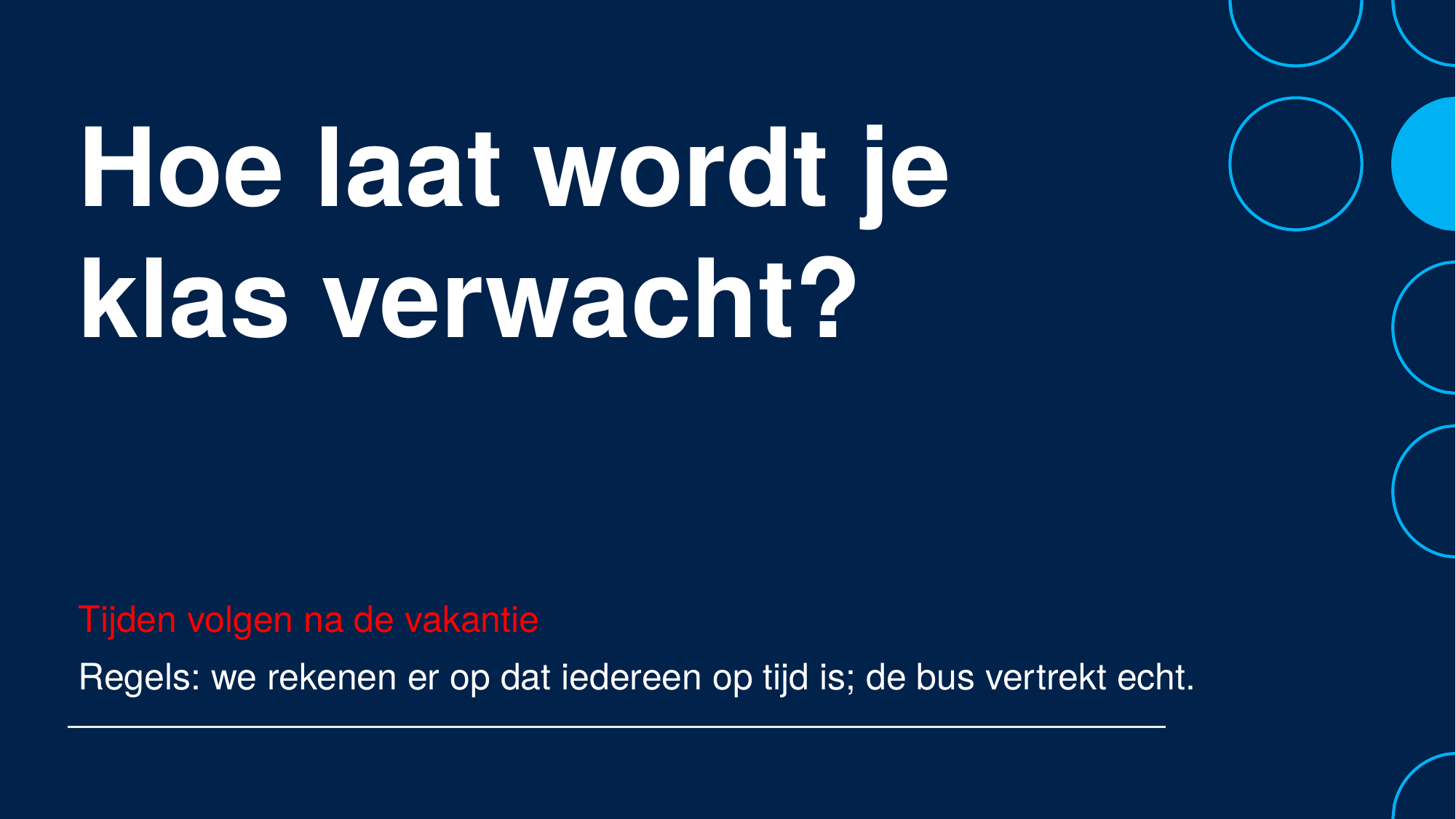

# Hoe laat wordt je klas verwacht?
Tijden volgen na de vakantie
Regels: we rekenen er op dat iedereen op tijd is; de bus vertrekt echt.